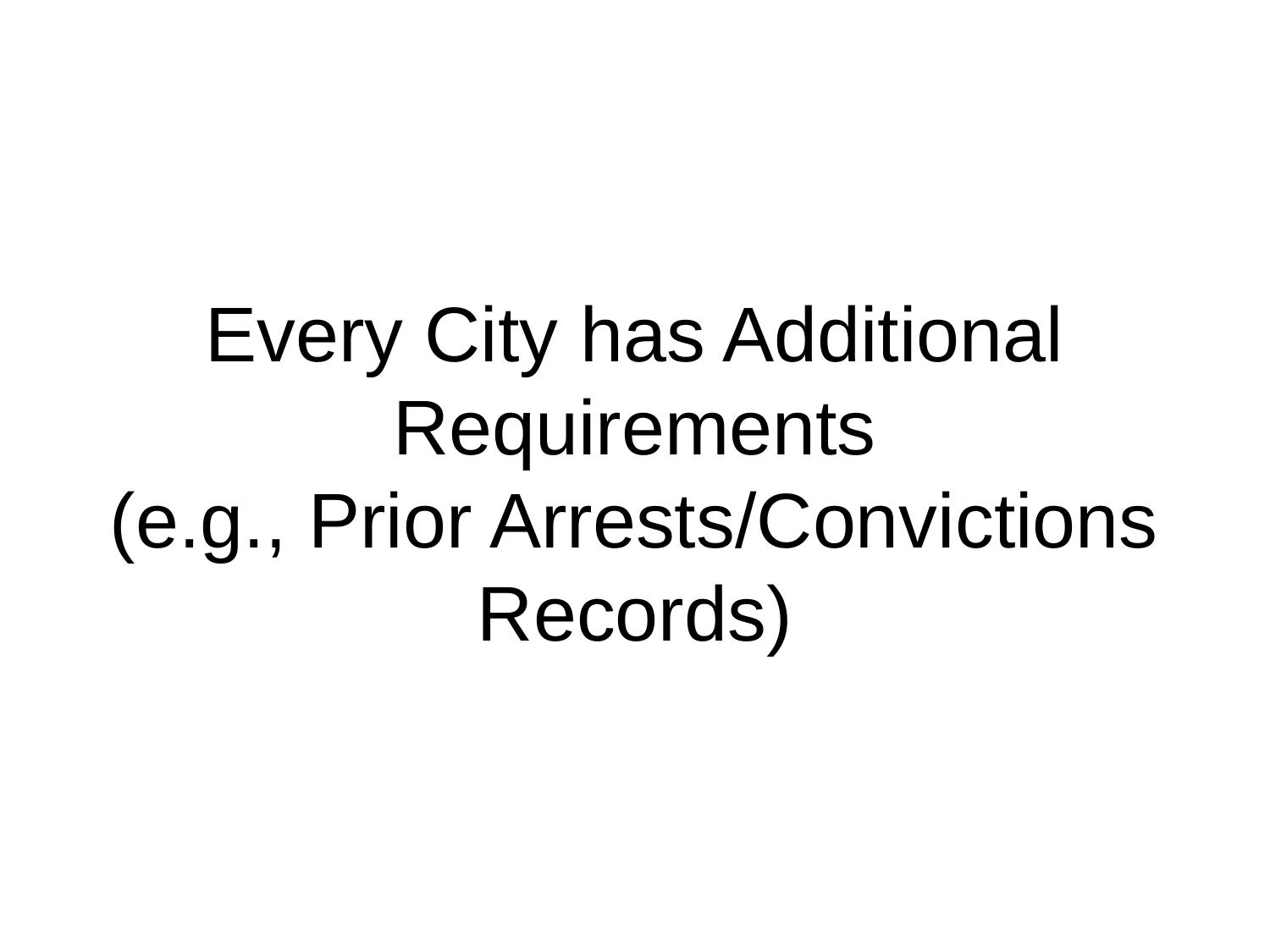

# Every City has Additional Requirements (e.g., Prior Arrests/Convictions Records)